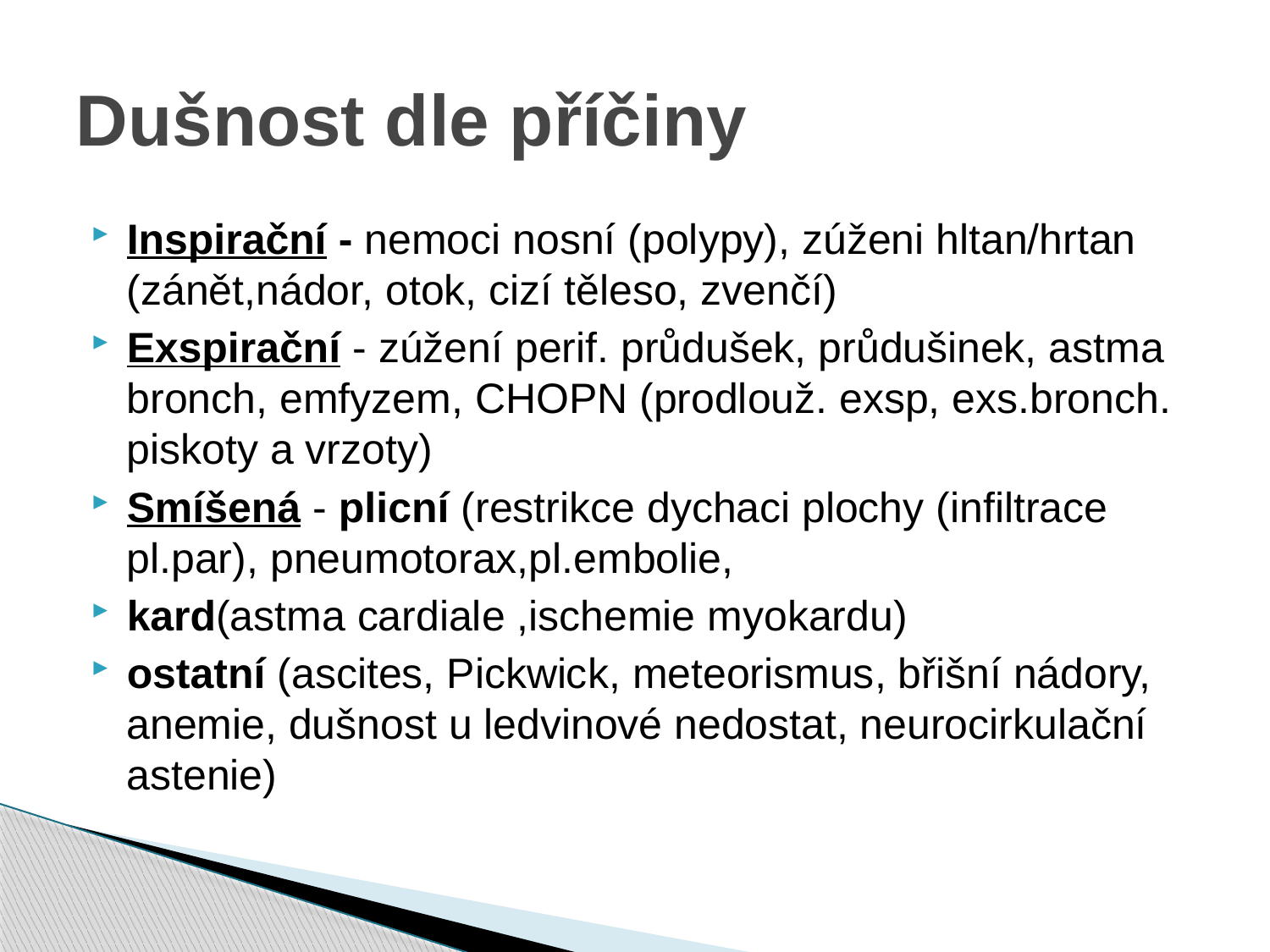

# Dušnost dle příčiny
Inspirační - nemoci nosní (polypy), zúženi hltan/hrtan (zánět,nádor, otok, cizí těleso, zvenčí)
Exspirační - zúžení perif. průdušek, průdušinek, astma bronch, emfyzem, CHOPN (prodlouž. exsp, exs.bronch. piskoty a vrzoty)
Smíšená - plicní (restrikce dychaci plochy (infiltrace pl.par), pneumotorax,pl.embolie,
kard(astma cardiale ,ischemie myokardu)
ostatní (ascites, Pickwick, meteorismus, břišní nádory, anemie, dušnost u ledvinové nedostat, neurocirkulační astenie)